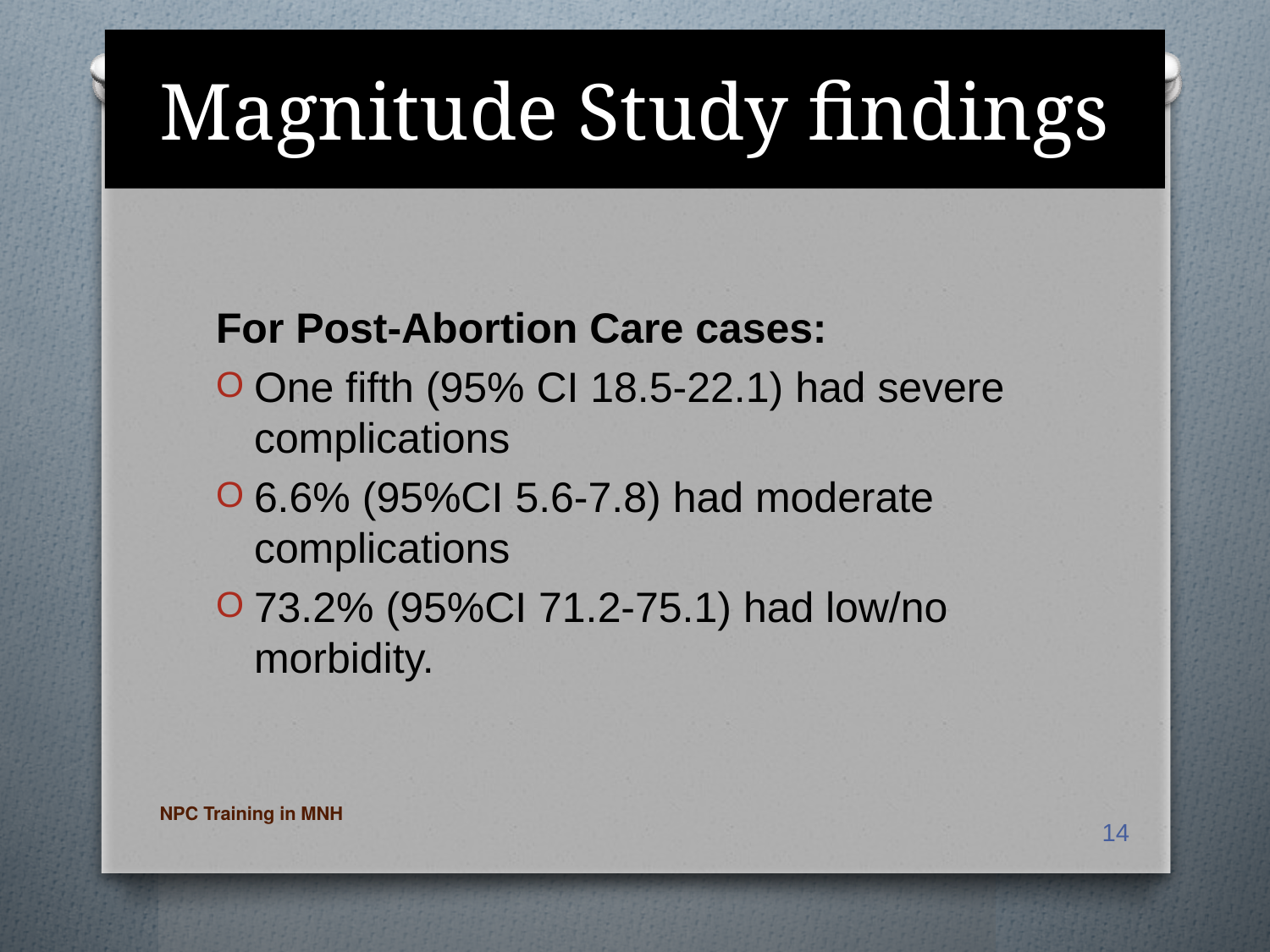

# Magnitude Study findings
For Post-Abortion Care cases:
One fifth (95% CI 18.5-22.1) had severe complications
6.6% (95%CI 5.6-7.8) had moderate complications
73.2% (95%CI 71.2-75.1) had low/no morbidity.
NPC Training in MNH
14